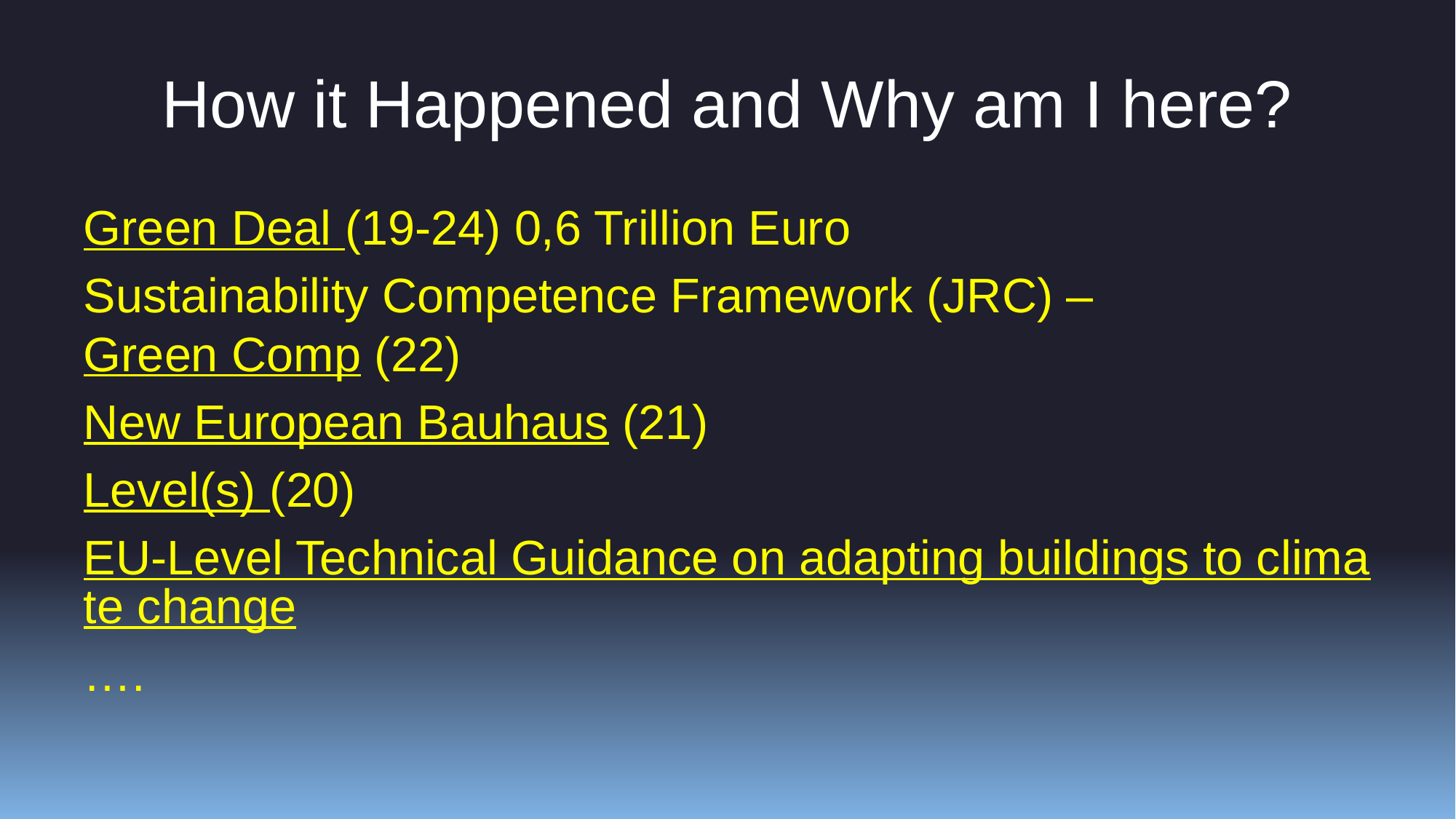

# How it Happened and Why am I here?
Green Deal (19-24) 0,6 Trillion Euro
Sustainability Competence Framework (JRC) – Green Comp (22)
New European Bauhaus (21)
Level(s) (20)
EU-Level Technical Guidance on adapting buildings to climate change
….